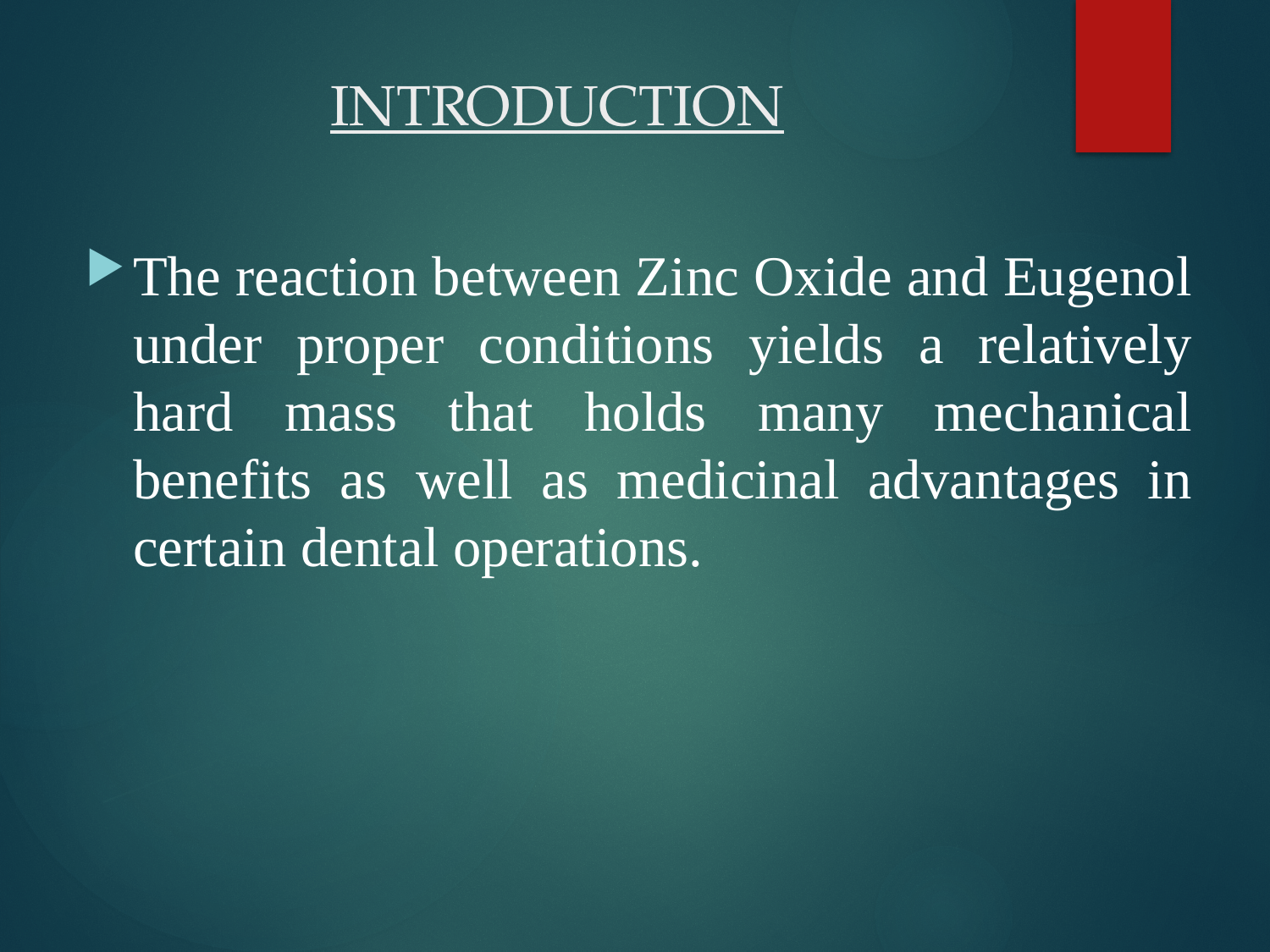

# INTRODUCTION
The reaction between Zinc Oxide and Eugenol under proper conditions yields a relatively hard mass that holds many mechanical benefits as well as medicinal advantages in certain dental operations.